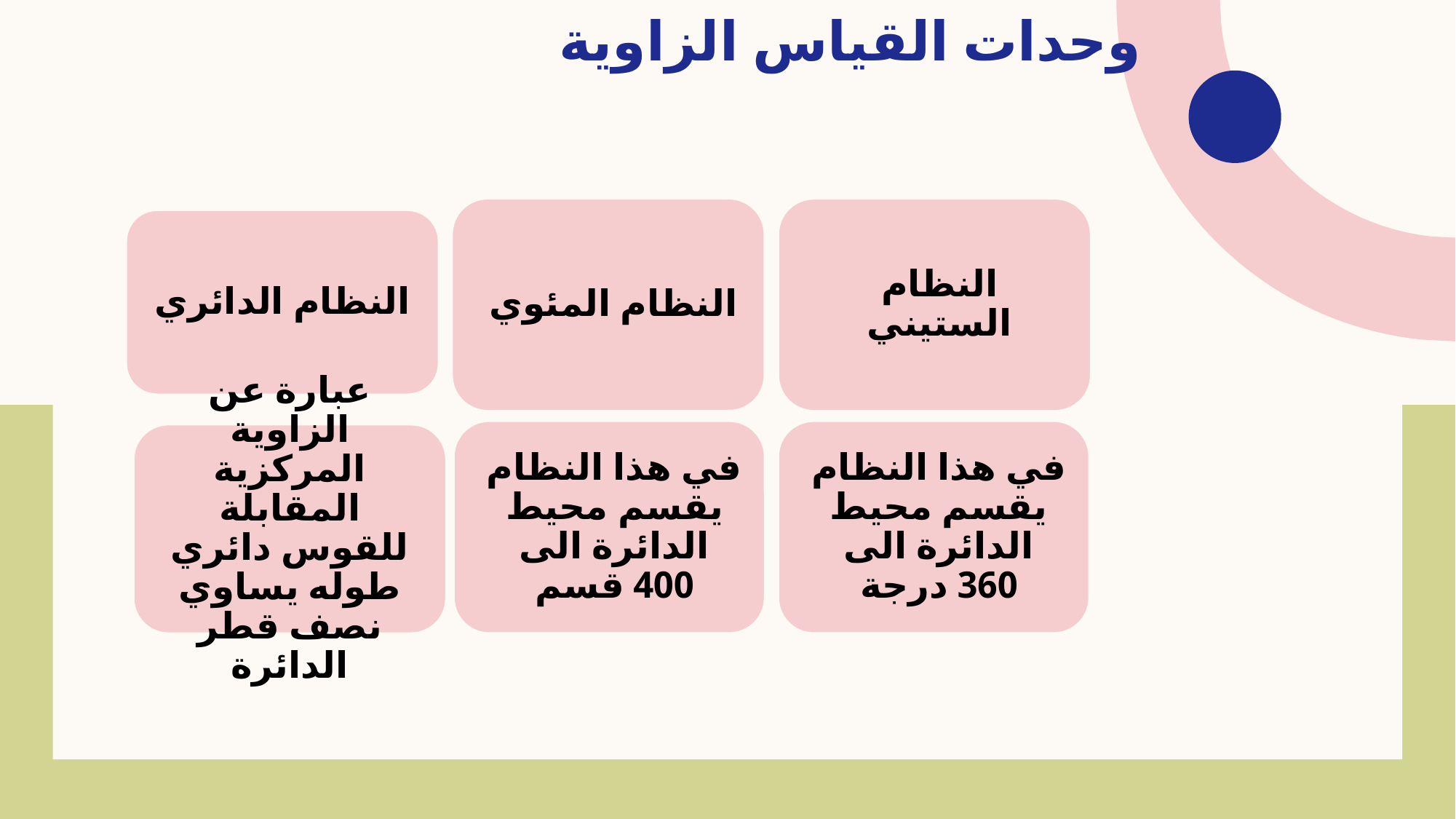

# وحدات القياس الزاوية
النظام المئوي
في ھذا النظام يقسم محيط الدائرة الى 400 قسم
النظام الستيني
في ھذا النظام يقسم محيط الدائرة الى 360 درجة

النظام الدائري

عبارة عن الزاوية المركزية المقابلة للقوس دائري طوله يساوي نصف قطر الدائرة